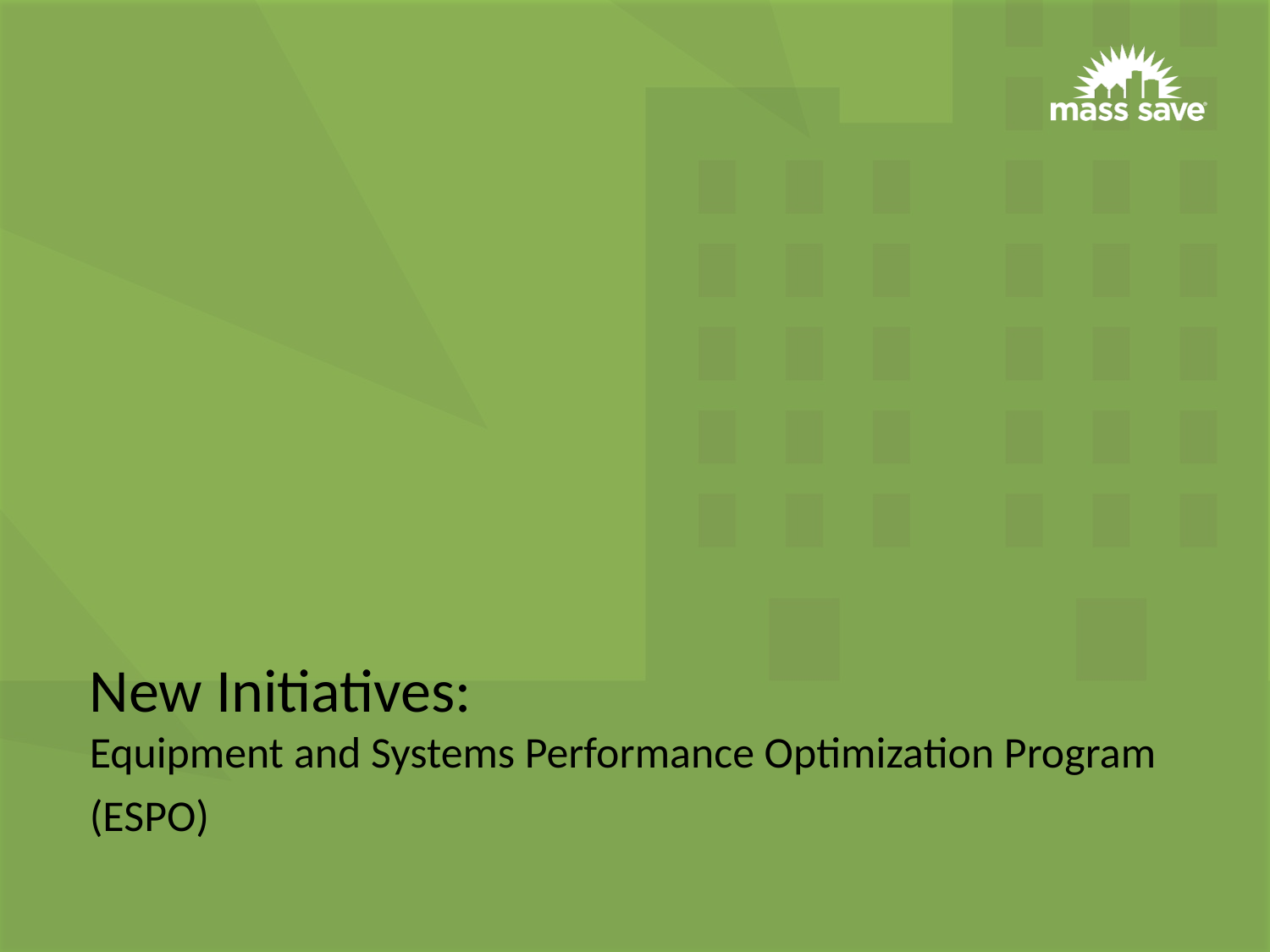

# New Initiatives: Equipment and Systems Performance Optimization Program (ESPO)